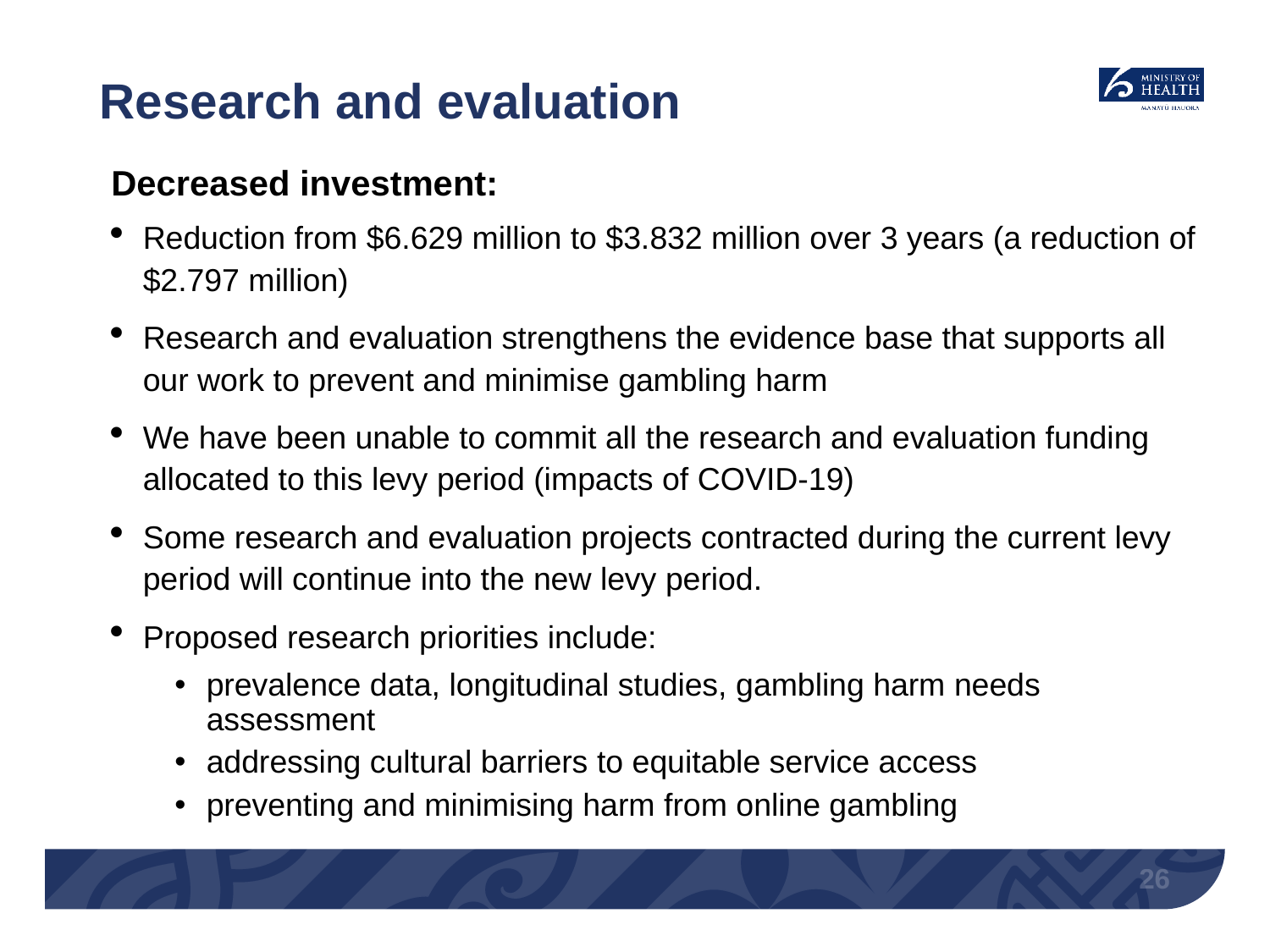

# Research and evaluation
Decreased investment:
Reduction from $6.629 million to $3.832 million over 3 years (a reduction of $2.797 million)
Research and evaluation strengthens the evidence base that supports all our work to prevent and minimise gambling harm
We have been unable to commit all the research and evaluation funding allocated to this levy period (impacts of COVID-19)
Some research and evaluation projects contracted during the current levy period will continue into the new levy period.
Proposed research priorities include:
prevalence data, longitudinal studies, gambling harm needs assessment
addressing cultural barriers to equitable service access
preventing and minimising harm from online gambling